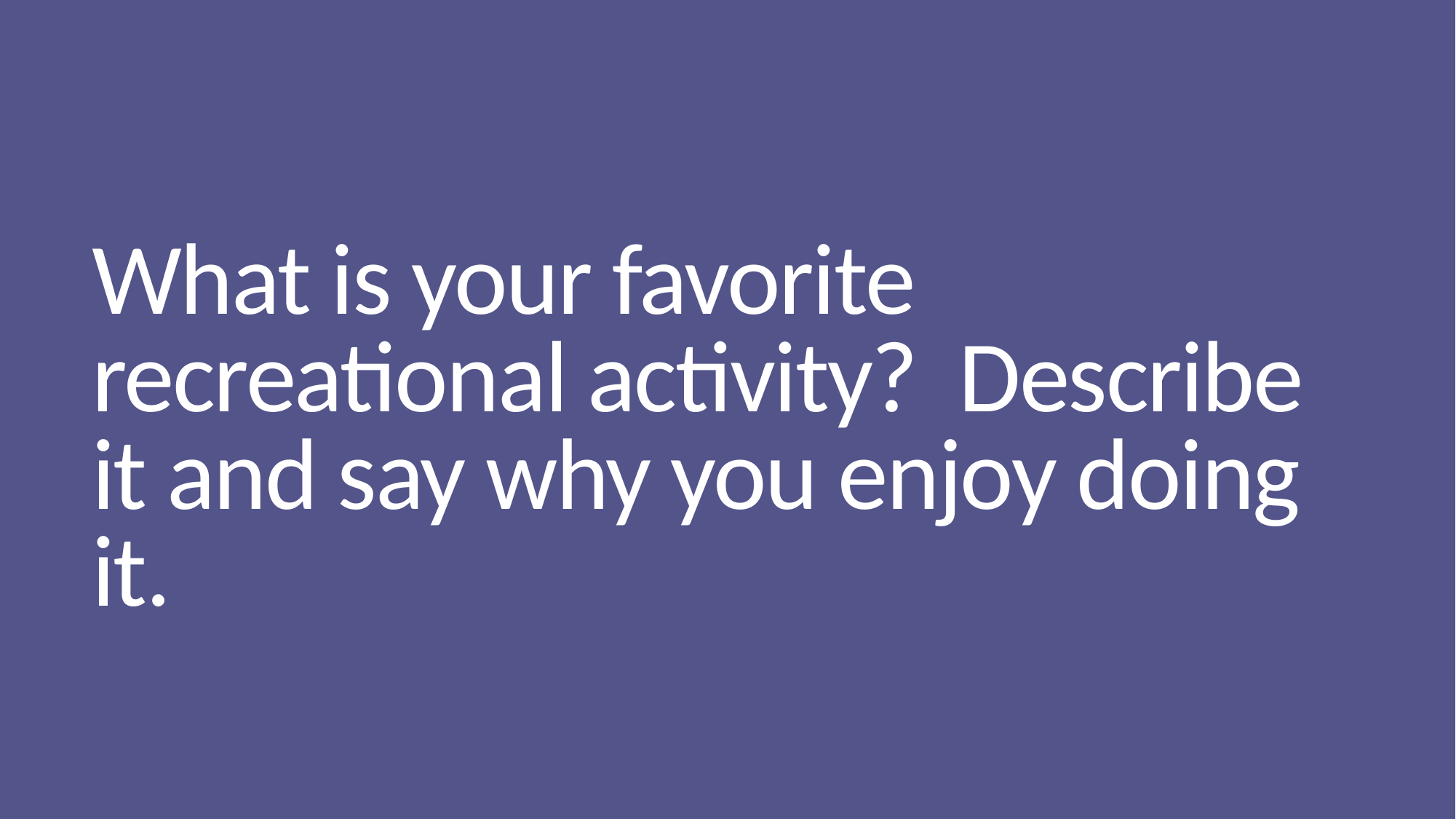

# What is your favorite recreational activity?  Describe it and say why you enjoy doing it.